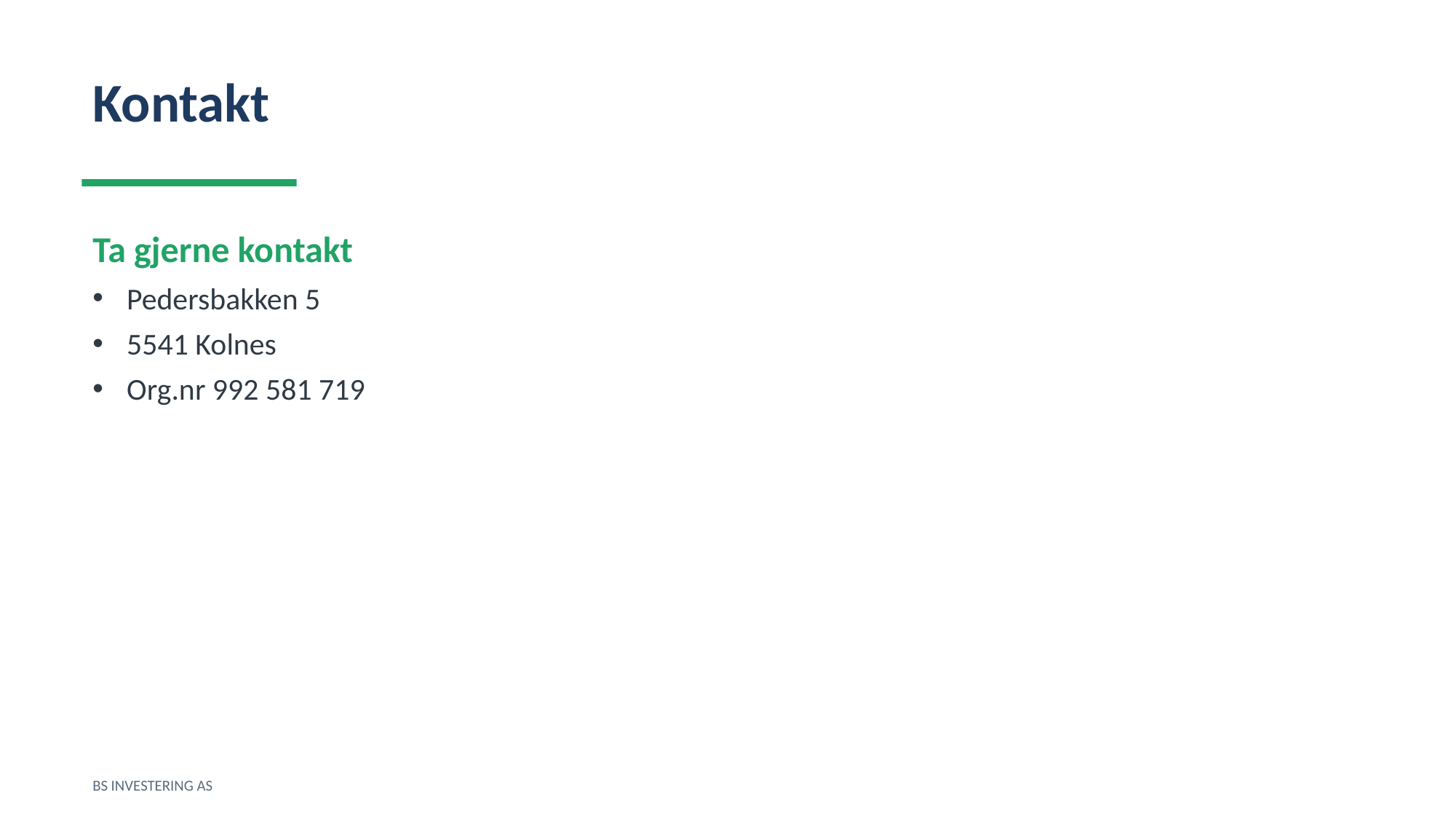

Kontakt

Ta gjerne kontakt
Pedersbakken 5
5541 Kolnes
Org.nr 992 581 719
BS INVESTERING AS